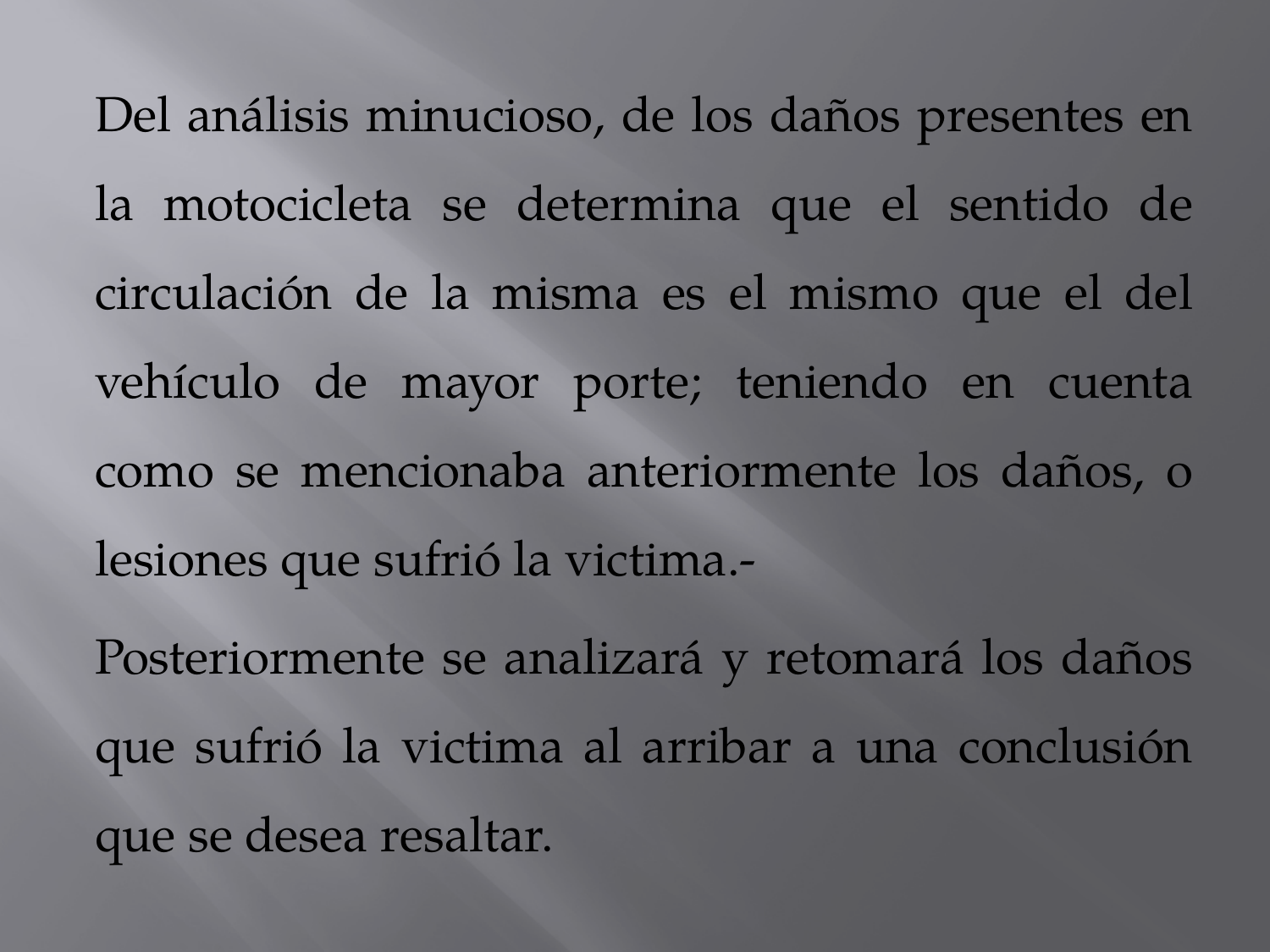

Del análisis minucioso, de los daños presentes en la motocicleta se determina que el sentido de circulación de la misma es el mismo que el del vehículo de mayor porte; teniendo en cuenta como se mencionaba anteriormente los daños, o lesiones que sufrió la victima.-
Posteriormente se analizará y retomará los daños que sufrió la victima al arribar a una conclusión que se desea resaltar.